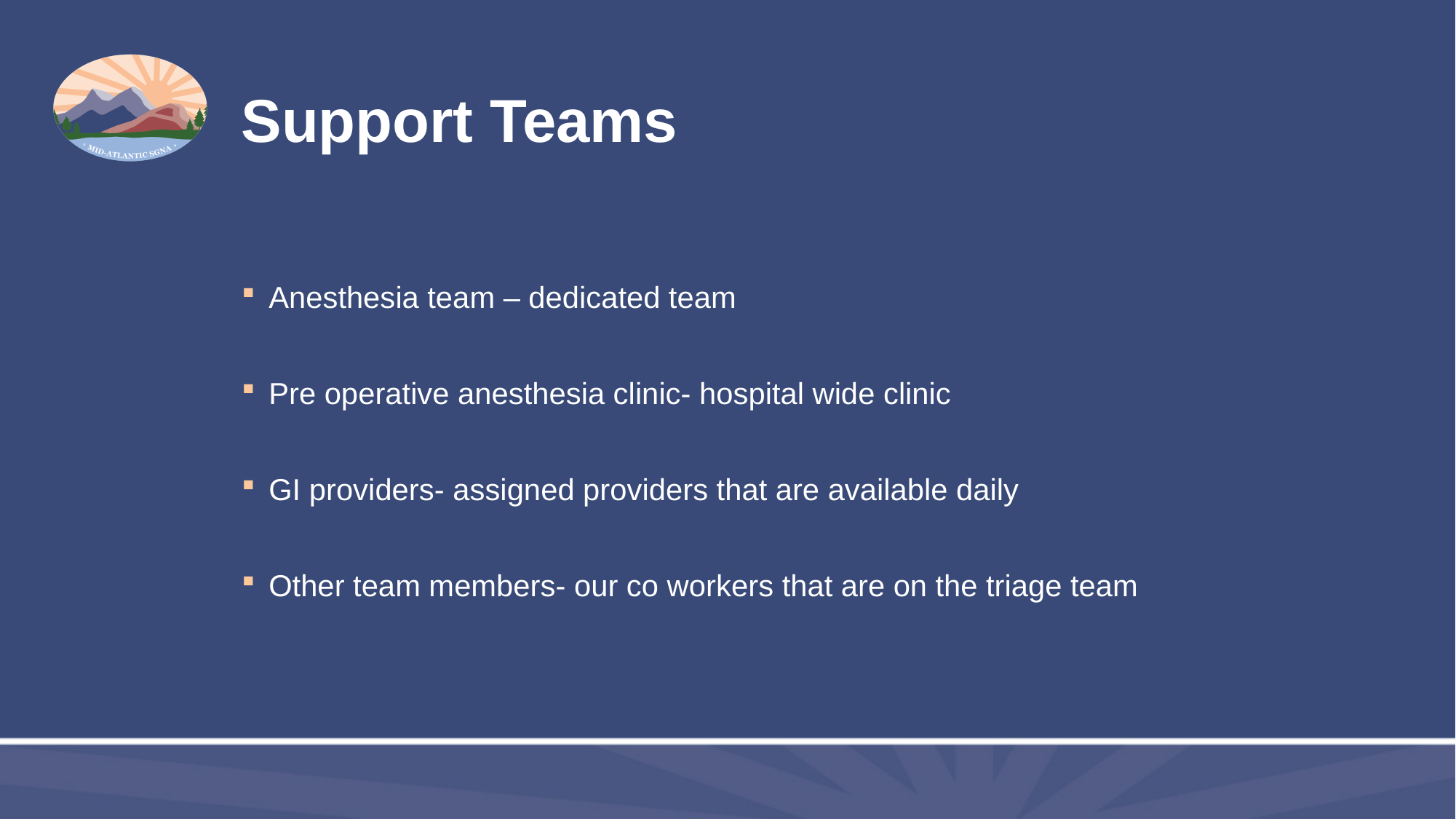

# Support Teams

Anesthesia team – dedicated team

Pre operative anesthesia clinic- hospital wide clinic

GI providers- assigned providers that are available daily

Other team members- our co workers that are on the triage team